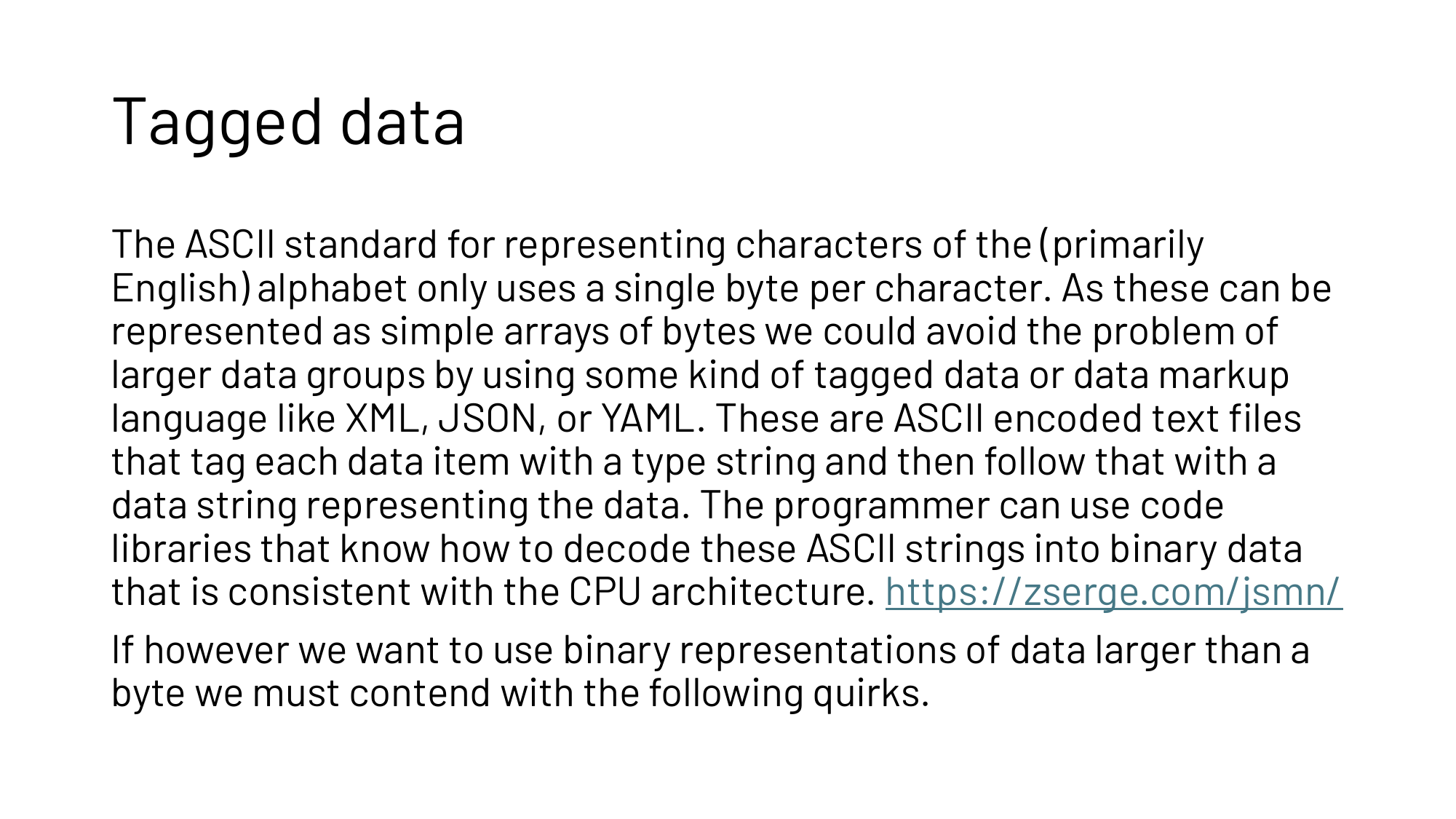

# Tagged data
The ASCII standard for representing characters of the (primarily English) alphabet only uses a single byte per character. As these can be represented as simple arrays of bytes we could avoid the problem of larger data groups by using some kind of tagged data or data markup language like XML, JSON, or YAML. These are ASCII encoded text files that tag each data item with a type string and then follow that with a data string representing the data. The programmer can use code libraries that know how to decode these ASCII strings into binary data that is consistent with the CPU architecture. https://zserge.com/jsmn/
If however we want to use binary representations of data larger than a byte we must contend with the following quirks.